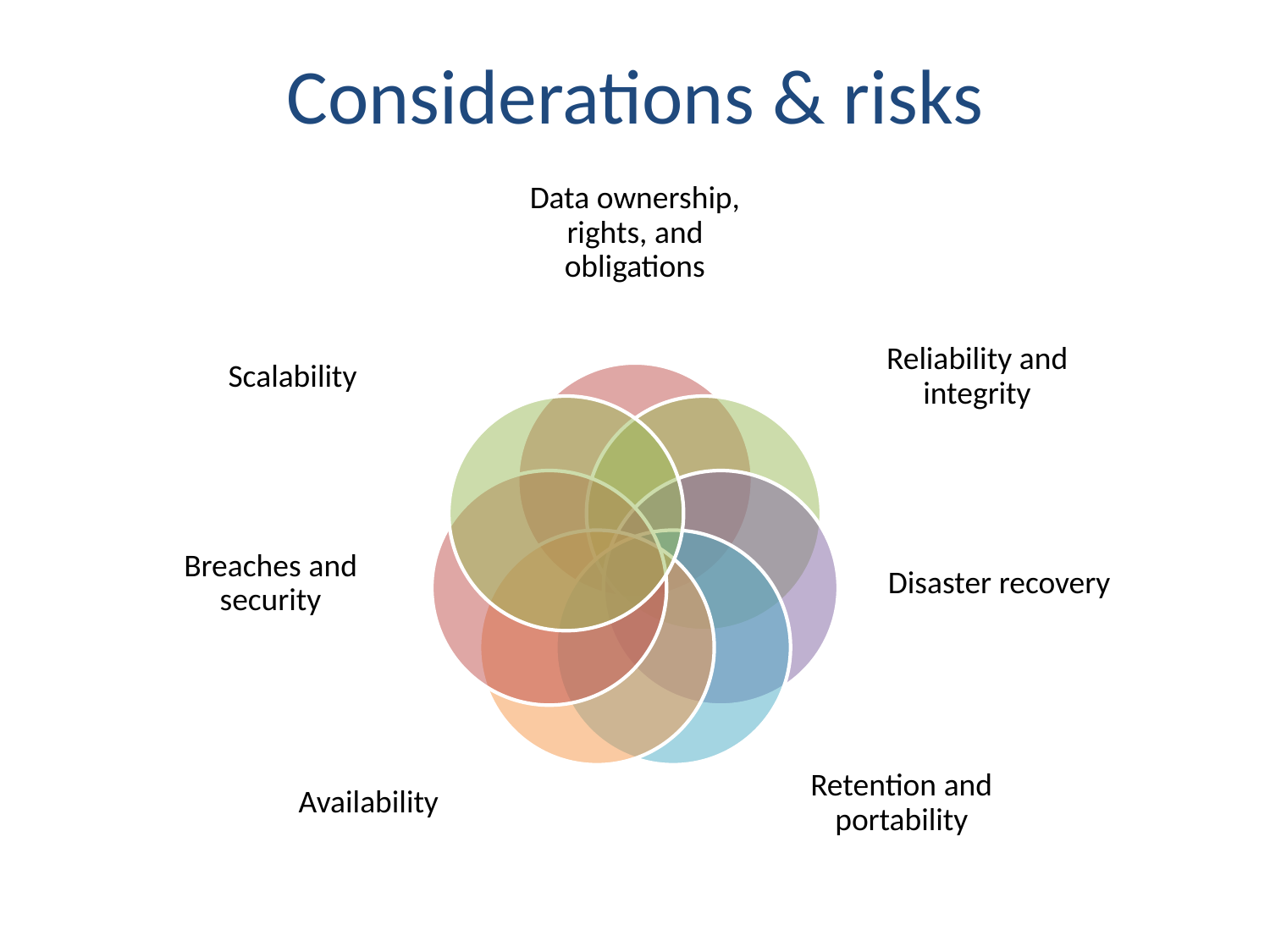

# Considerations & risks
Data ownership, rights, and obligations
Reliability and integrity
Disaster recovery
Retention and portability
Availability
Breaches and security
Scalability